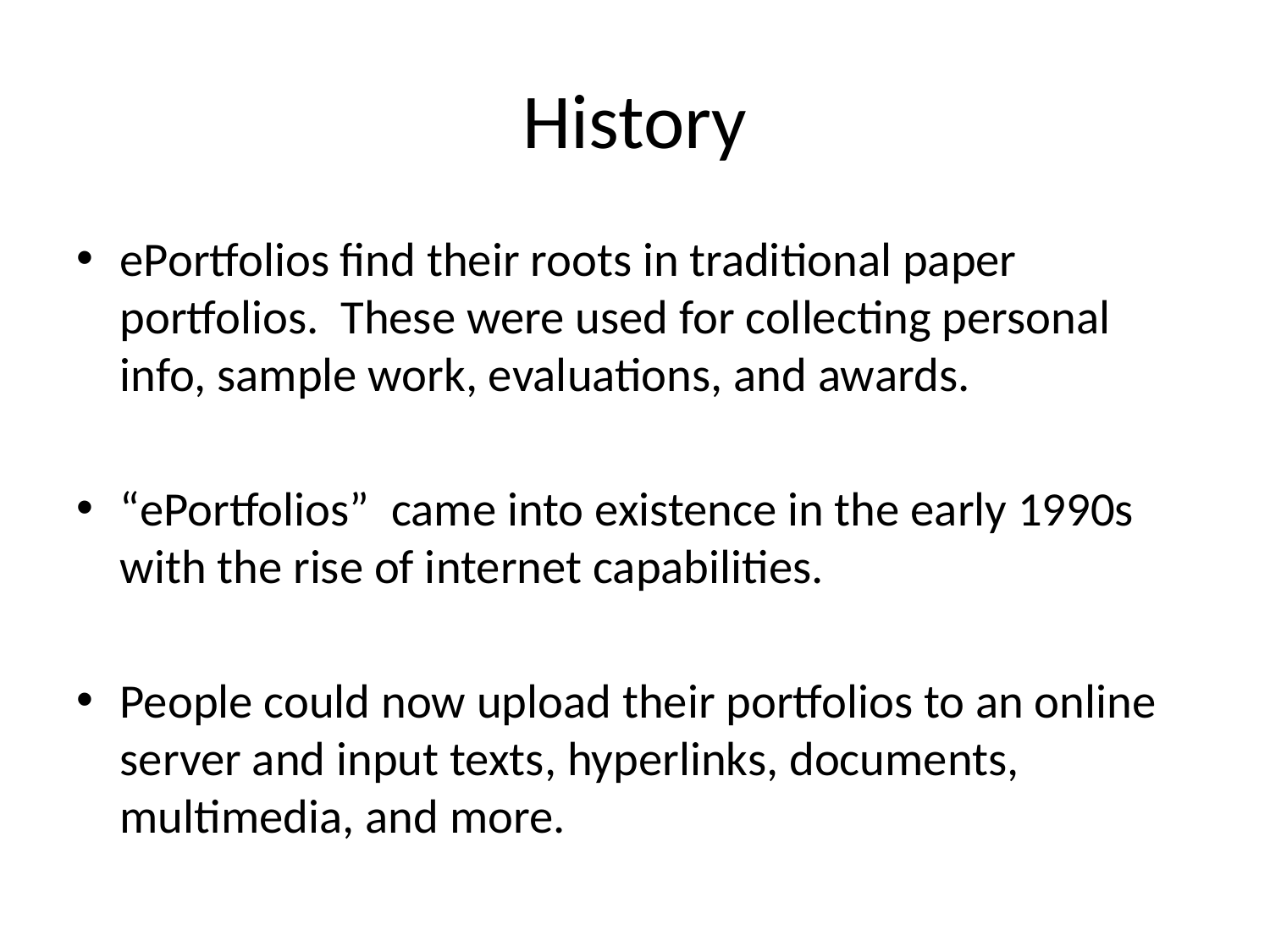

# History
ePortfolios find their roots in traditional paper portfolios.  These were used for collecting personal info, sample work, evaluations, and awards.

“ePortfolios”  came into existence in the early 1990s with the rise of internet capabilities.

People could now upload their portfolios to an online server and input texts, hyperlinks, documents,  multimedia, and more.